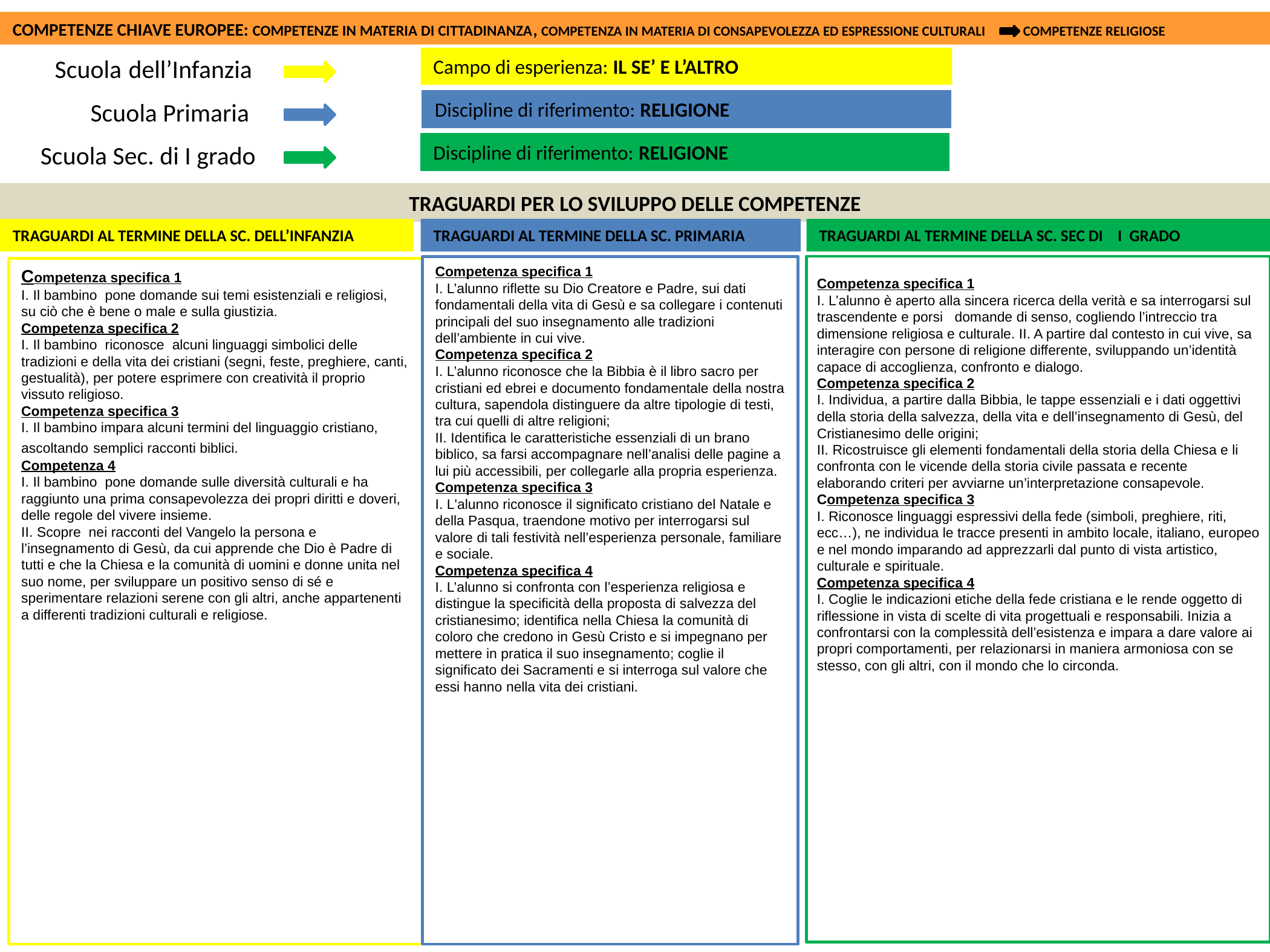

COMPETENZE CHIAVE EUROPEE: COMPETENZE IN MATERIA DI CITTADINANZA, COMPETENZA IN MATERIA DI CONSAPEVOLEZZA ED ESPRESSIONE CULTURALI            COMPETENZE RELIGIOSE

Scuola dell’Infanzia
Campo di esperienza: IL SE’ E L’ALTRO

Scuola Primaria
Discipline di riferimento: RELIGIONE

Scuola Sec. di I grado
Discipline di riferimento: RELIGIONE

TRAGUARDI PER LO SVILUPPO DELLE COMPETENZE
TRAGUARDI AL TERMINE DELLA SC. DELL’INFANZIA
TRAGUARDI AL TERMINE DELLA SC. PRIMARIA
TRAGUARDI AL TERMINE DELLA SC. SEC DI    I  GRADO

Competenza specifica 1
I. L’alunno riflette su Dio Creatore e Padre, sui dati fondamentali della vita di Gesù e sa collegare i contenuti principali del suo insegnamento alle tradizioni dell’ambiente in cui vive.
Competenza specifica 2
I. L’alunno riconosce che la Bibbia è il libro sacro per cristiani ed ebrei e documento fondamentale della nostra cultura, sapendola distinguere da altre tipologie di testi, tra cui quelli di altre religioni;
II. Identifica le caratteristiche essenziali di un brano biblico, sa farsi accompagnare nell’analisi delle pagine a lui più accessibili, per collegarle alla propria esperienza.
Competenza specifica 3
I. L'alunno riconosce il significato cristiano del Natale e della Pasqua, traendone motivo per interrogarsi sul valore di tali festività nell’esperienza personale, familiare e sociale.
Competenza specifica 4
I. L’alunno si confronta con l’esperienza religiosa e distingue la specificità della proposta di salvezza del cristianesimo; identifica nella Chiesa la comunità di coloro che credono in Gesù Cristo e si impegnano per mettere in pratica il suo insegnamento; coglie il significato dei Sacramenti e si interroga sul valore che essi hanno nella vita dei cristiani.
Competenza specifica 1
I. Il bambino  pone domande sui temi esistenziali e religiosi,  su ciò che è bene o male e sulla giustizia.
Competenza specifica 2
I. Il bambino  riconosce  alcuni linguaggi simbolici delle tradizioni e della vita dei cristiani (segni, feste, preghiere, canti, gestualità), per potere esprimere con creatività il proprio vissuto religioso.
Competenza specifica 3
I. Il bambino impara alcuni termini del linguaggio cristiano, ascoltando semplici racconti biblici.
Competenza 4
I. Il bambino  pone domande sulle diversità culturali e ha raggiunto una prima consapevolezza dei propri diritti e doveri, delle regole del vivere insieme.
II. Scopre  nei racconti del Vangelo la persona e l’insegnamento di Gesù, da cui apprende che Dio è Padre di tutti e che la Chiesa e la comunità di uomini e donne unita nel suo nome, per sviluppare un positivo senso di sé e sperimentare relazioni serene con gli altri, anche appartenenti a differenti tradizioni culturali e religiose.
Competenza specifica 1
I. L’alunno è aperto alla sincera ricerca della verità e sa interrogarsi sul trascendente e porsi   domande di senso, cogliendo l’intreccio tra dimensione religiosa e culturale. II. A partire dal contesto in cui vive, sa interagire con persone di religione differente, sviluppando un’identità capace di accoglienza, confronto e dialogo.
Competenza specifica 2
I. Individua, a partire dalla Bibbia, le tappe essenziali e i dati oggettivi della storia della salvezza, della vita e dell’insegnamento di Gesù, del Cristianesimo delle origini;
II. Ricostruisce gli elementi fondamentali della storia della Chiesa e li confronta con le vicende della storia civile passata e recente elaborando criteri per avviarne un’interpretazione consapevole.
Competenza specifica 3
I. Riconosce linguaggi espressivi della fede (simboli, preghiere, riti, ecc…), ne individua le tracce presenti in ambito locale, italiano, europeo e nel mondo imparando ad apprezzarli dal punto di vista artistico, culturale e spirituale.
Competenza specifica 4
I. Coglie le indicazioni etiche della fede cristiana e le rende oggetto di riflessione in vista di scelte di vita progettuali e responsabili. Inizia a confrontarsi con la complessità dell’esistenza e impara a dare valore ai propri comportamenti, per relazionarsi in maniera armoniosa con se stesso, con gli altri, con il mondo che lo circonda.